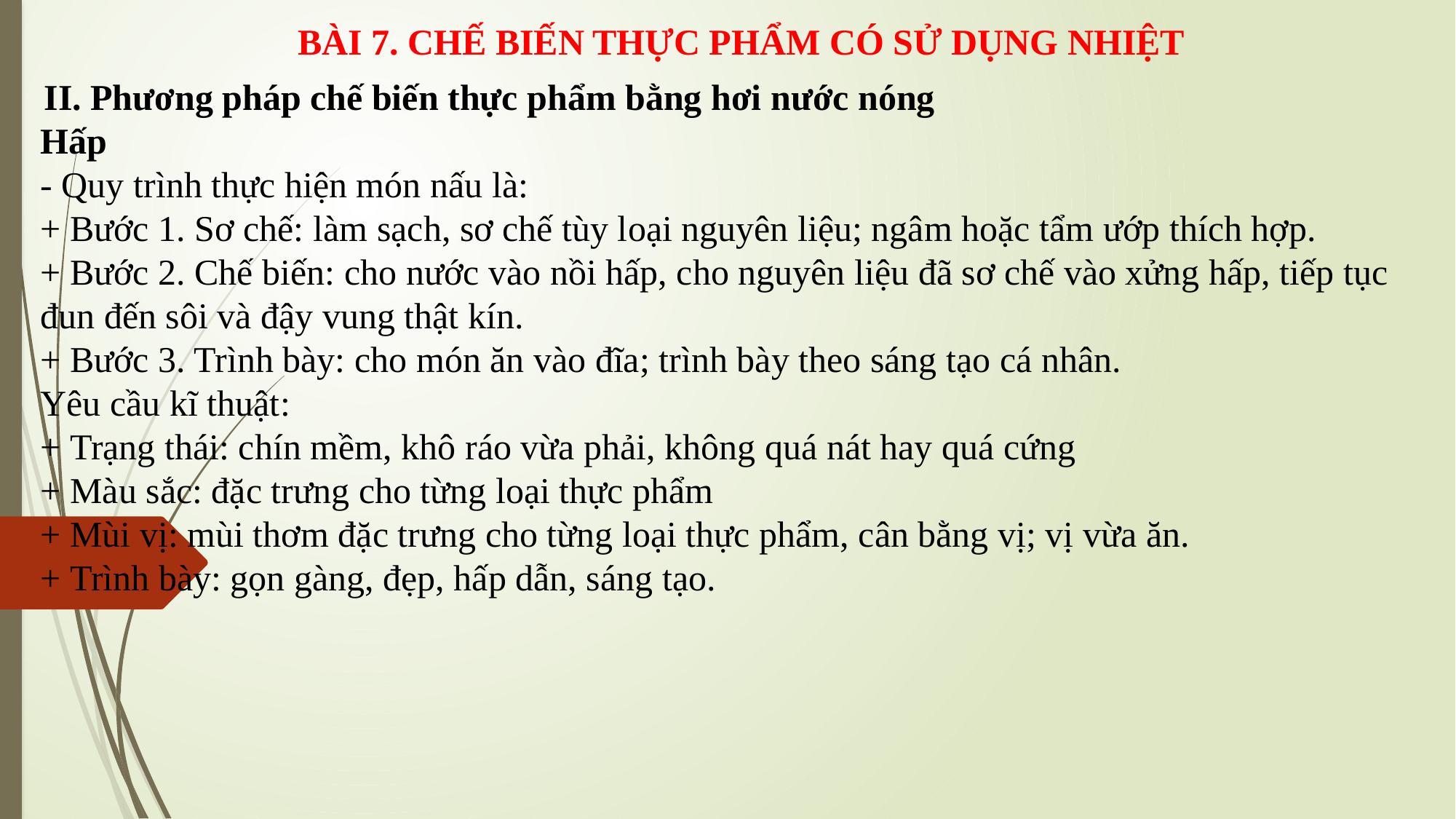

BÀI 7. CHẾ BIẾN THỰC PHẨM CÓ SỬ DỤNG NHIỆT
II. Phương pháp chế biến thực phẩm bằng hơi nước nóng
Hấp
- Quy trình thực hiện món nấu là:
+ Bước 1. Sơ chế: làm sạch, sơ chế tùy loại nguyên liệu; ngâm hoặc tẩm ướp thích hợp.
+ Bước 2. Chế biến: cho nước vào nồi hấp, cho nguyên liệu đã sơ chế vào xửng hấp, tiếp tục đun đến sôi và đậy vung thật kín.
+ Bước 3. Trình bày: cho món ăn vào đĩa; trình bày theo sáng tạo cá nhân.
Yêu cầu kĩ thuật:
+ Trạng thái: chín mềm, khô ráo vừa phải, không quá nát hay quá cứng
+ Màu sắc: đặc trưng cho từng loại thực phẩm
+ Mùi vị: mùi thơm đặc trưng cho từng loại thực phẩm, cân bằng vị; vị vừa ăn.
+ Trình bày: gọn gàng, đẹp, hấp dẫn, sáng tạo.